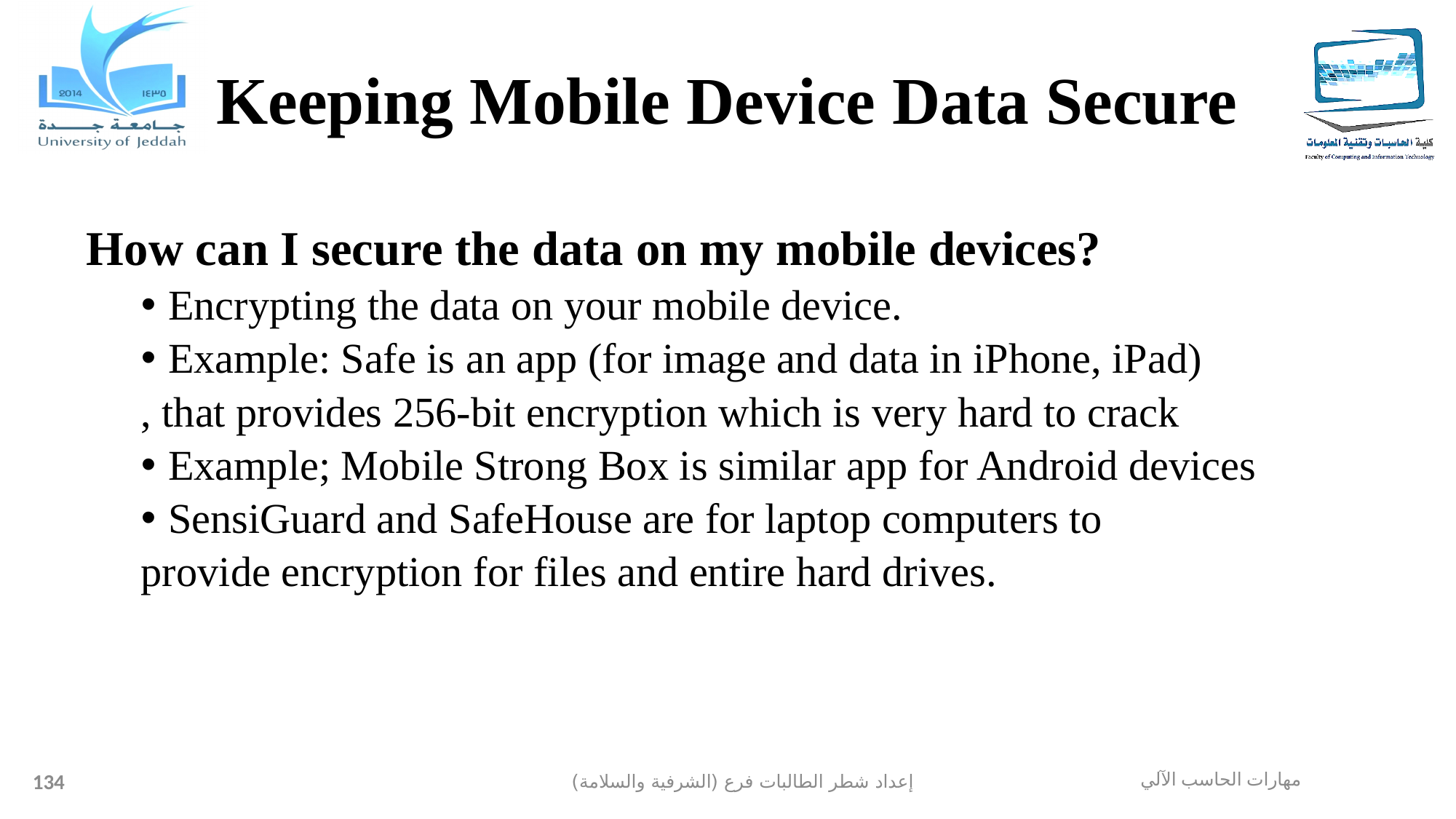

# Keeping Mobile Device Data Secure
How can I secure the data on my mobile devices?
Encrypting the data on your mobile device.
Example: Safe is an app (for image and data in iPhone, iPad)
, that provides 256-bit encryption which is very hard to crack
Example; Mobile Strong Box is similar app for Android devices
SensiGuard and SafeHouse are for laptop computers to
provide encryption for files and entire hard drives.

134
إعداد شطر الطالبات فرع (الشرفية والسلامة)